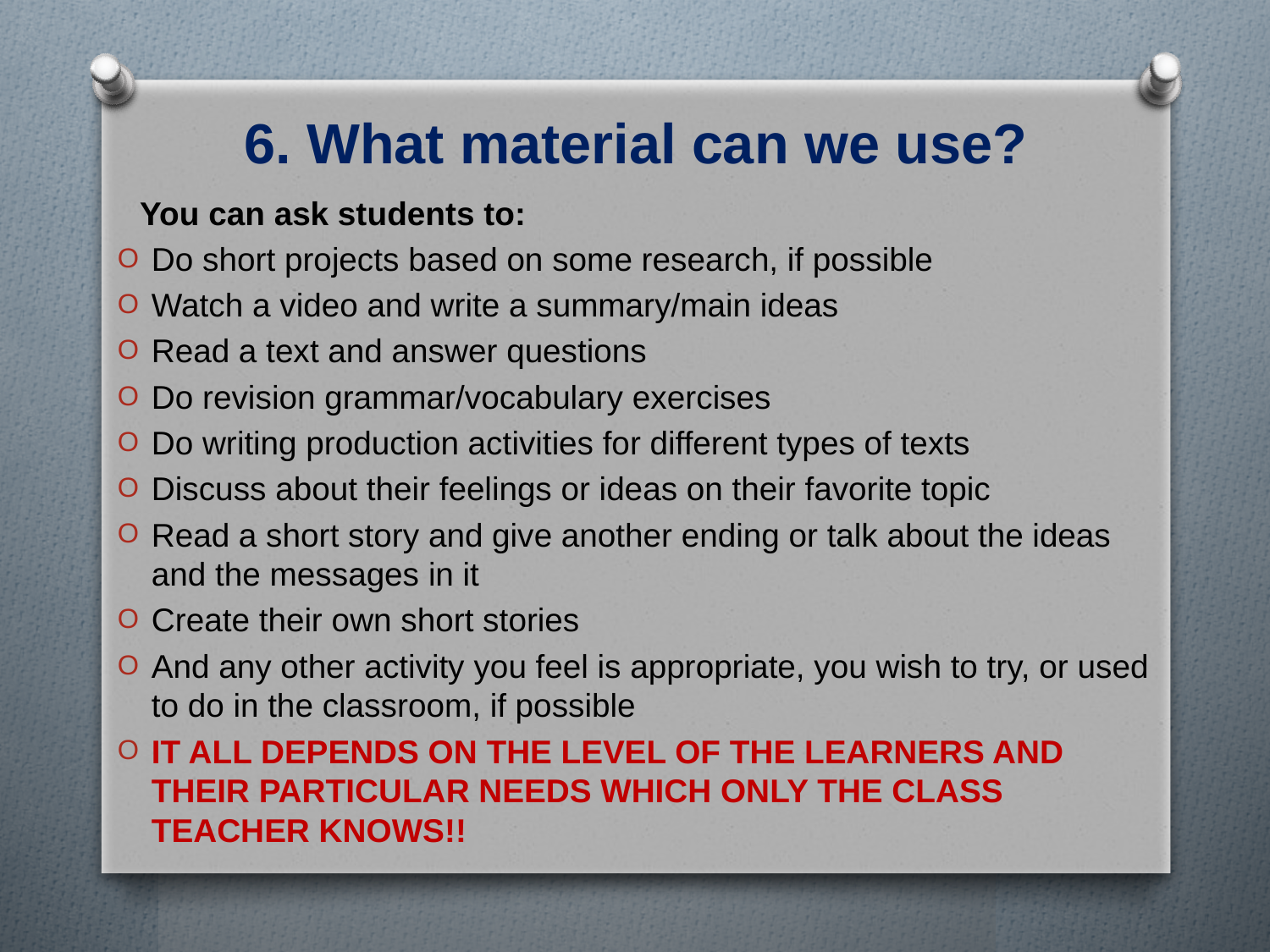

# 6. What material can we use?
   You can ask students to:
Do short projects based on some research, if possible
Watch a video and write a summary/main ideas
Read a text and answer questions
Do revision grammar/vocabulary exercises
Do writing production activities for different types of texts
Discuss about their feelings or ideas on their favorite topic
Read a short story and give another ending or talk about the ideas and the messages in it
Create their own short stories
And any other activity you feel is appropriate, you wish to try, or used to do in the classroom, if possible
IT ALL DEPENDS ON THE LEVEL OF THE LEARNERS AND THEIR PARTICULAR NEEDS WHICH ONLY THE CLASS TEACHER KNOWS!!